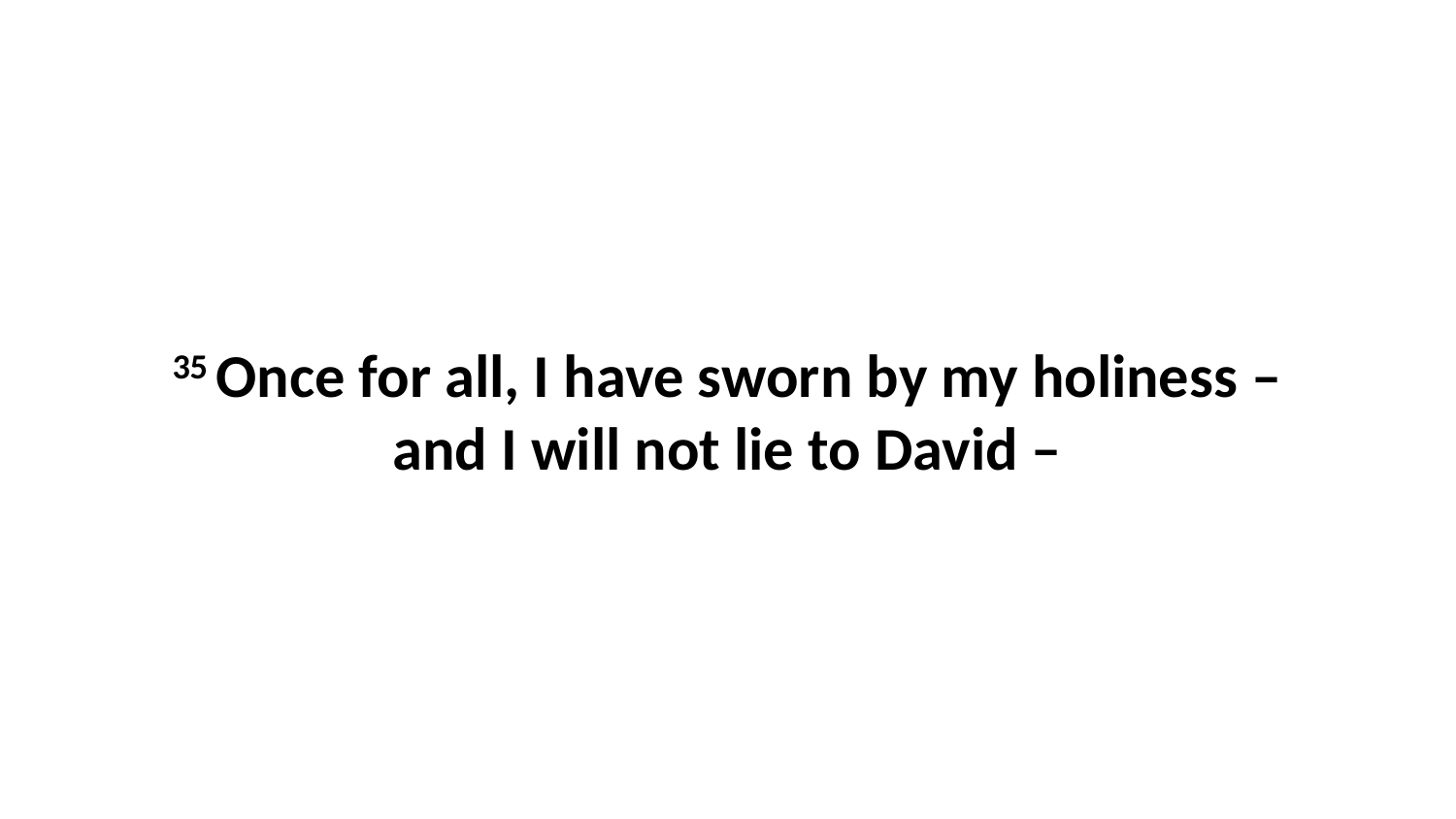

35 Once for all, I have sworn by my holiness –and I will not lie to David –